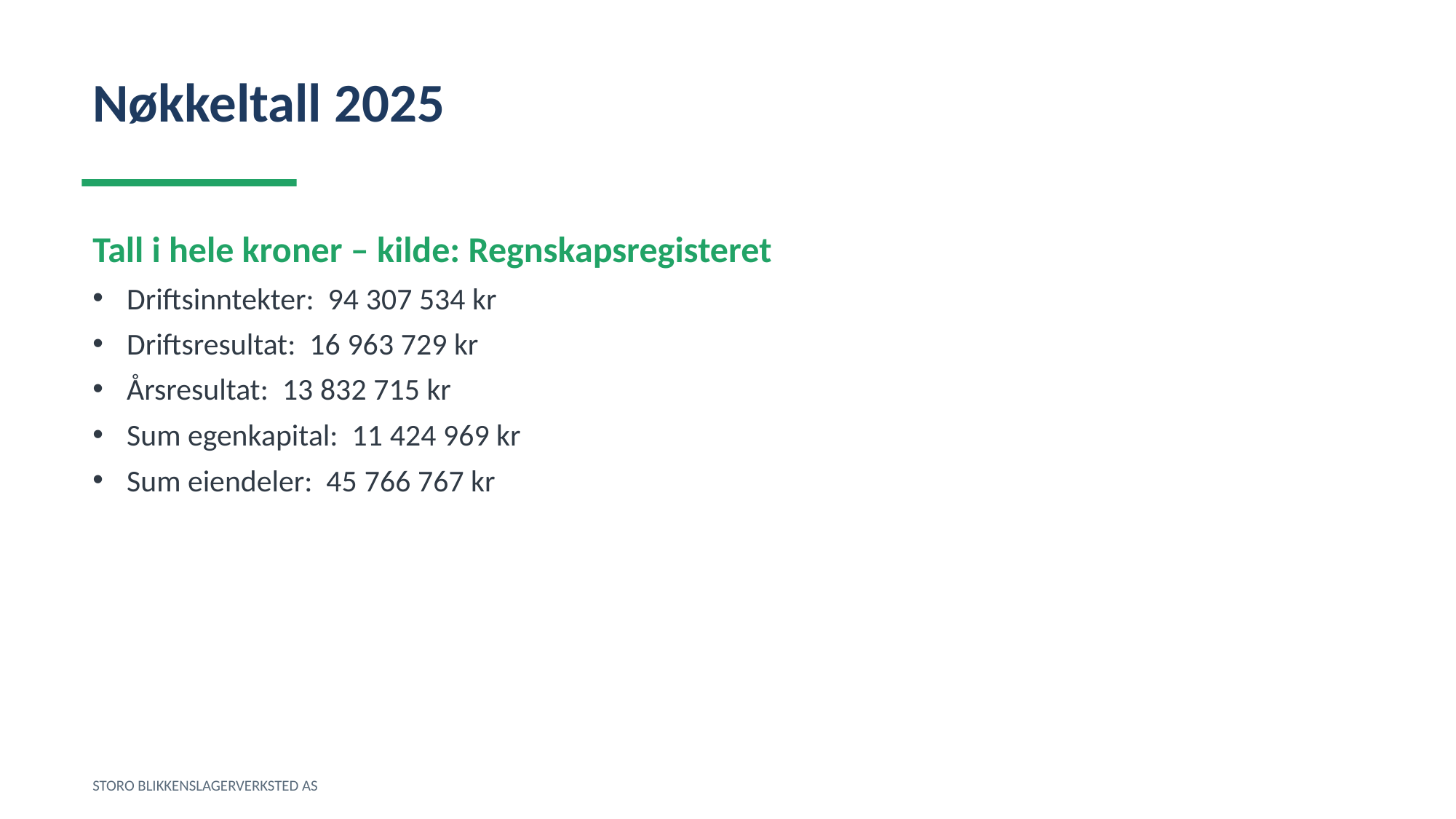

Nøkkeltall 2025

Tall i hele kroner – kilde: Regnskapsregisteret
Driftsinntekter:  94 307 534 kr
Driftsresultat:  16 963 729 kr
Årsresultat:  13 832 715 kr
Sum egenkapital:  11 424 969 kr
Sum eiendeler:  45 766 767 kr
STORO BLIKKENSLAGERVERKSTED AS